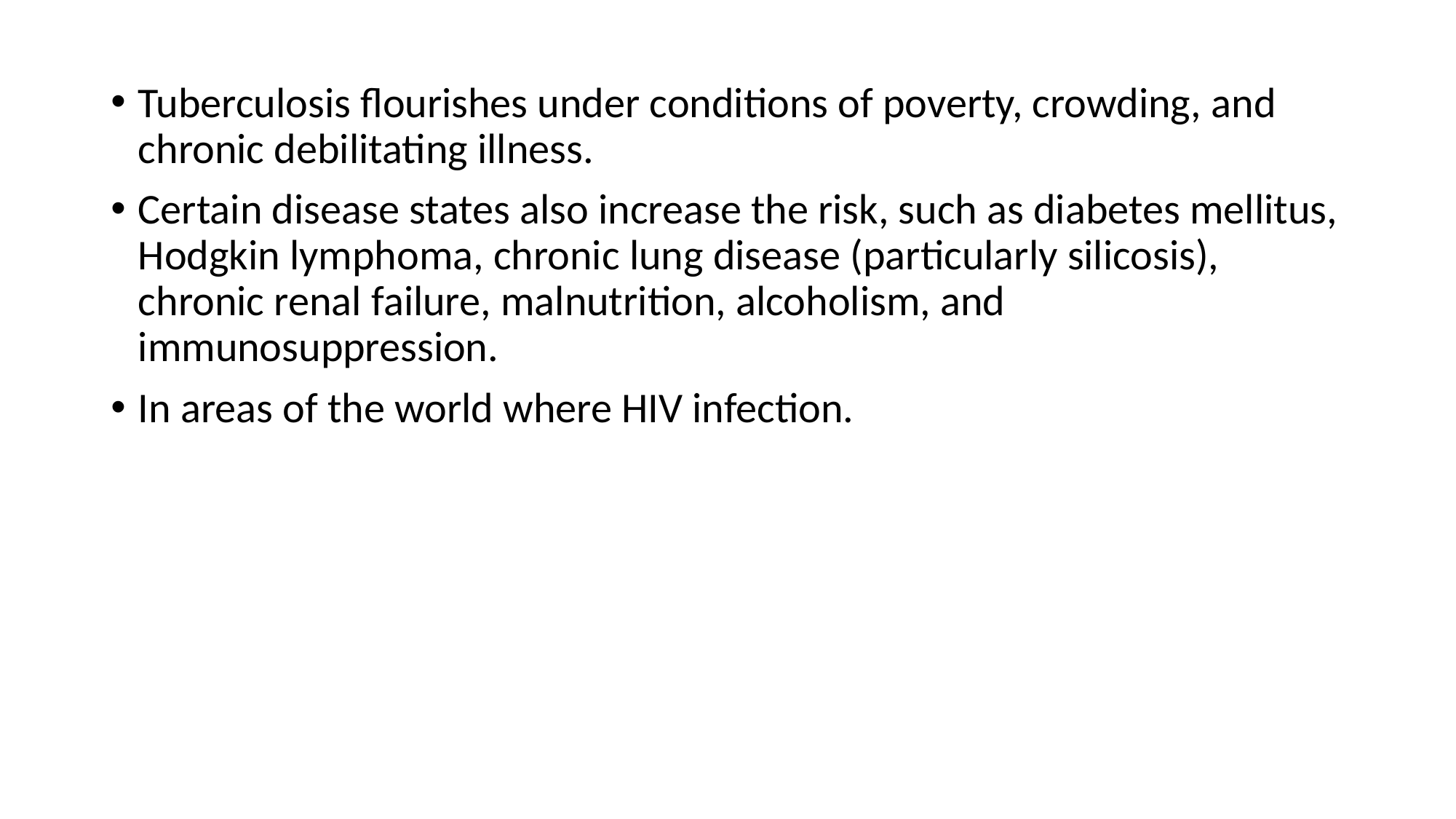

Tuberculosis flourishes under conditions of poverty, crowding, and chronic debilitating illness.
Certain disease states also increase the risk, such as diabetes mellitus, Hodgkin lymphoma, chronic lung disease (particularly silicosis), chronic renal failure, malnutrition, alcoholism, and immunosuppression.
In areas of the world where HIV infection.